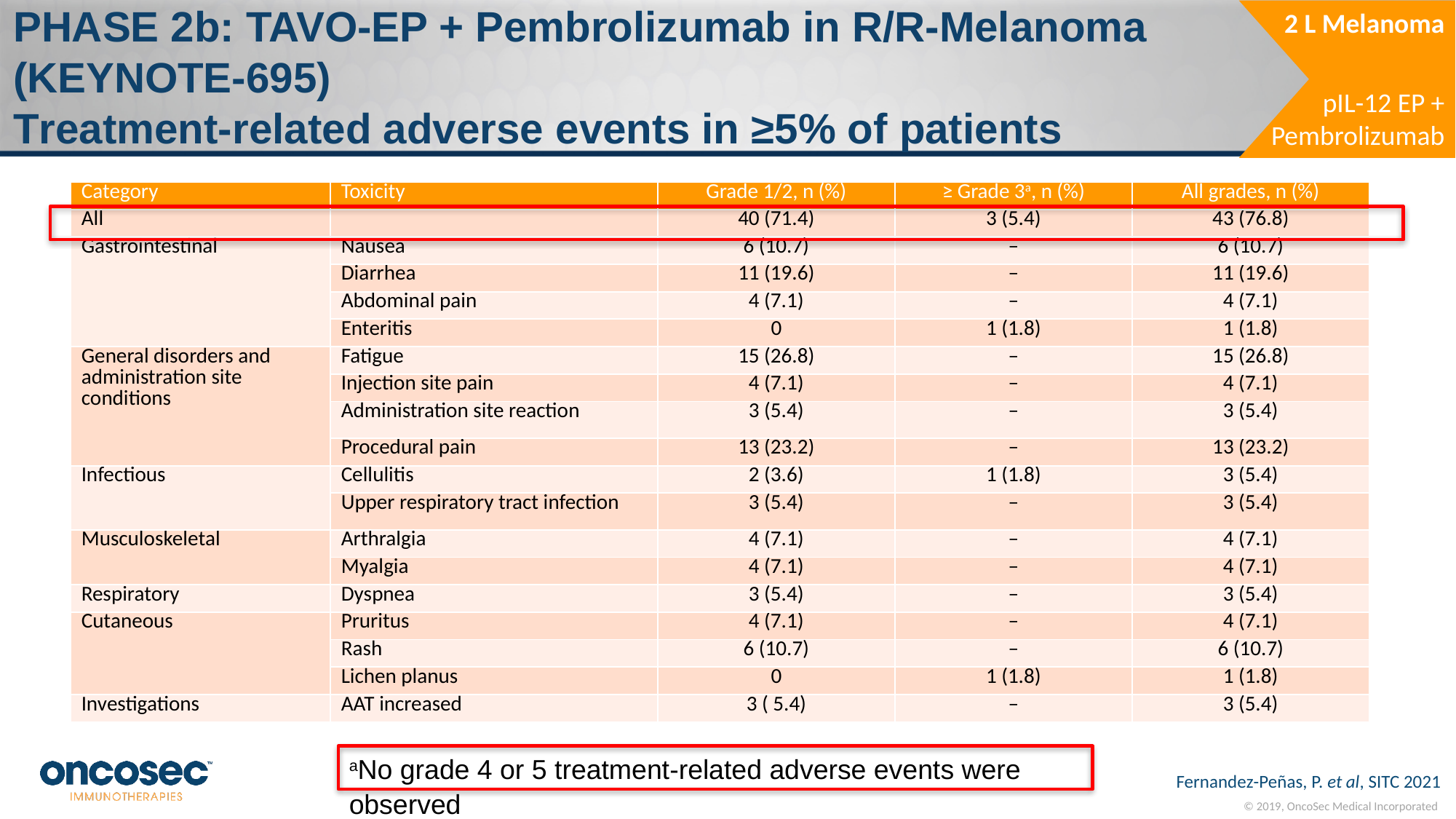

2 L Melanoma
pIL-12 EP + Pembrolizumab

# PHASE 2b: TAVO-EP + Pembrolizumab in R/R-Melanoma (KEYNOTE-695) Treatment-related adverse events in ≥5% of patients
| Category | Toxicity | Grade 1/2, n (%) | ≥ Grade 3a, n (%) | All grades, n (%) |
| --- | --- | --- | --- | --- |
| All |  | 40 (71.4) | 3 (5.4) | 43 (76.8) |
| Gastrointestinal | Nausea | 6 (10.7) | – | 6 (10.7) |
|  | Diarrhea | 11 (19.6) | – | 11 (19.6) |
|  | Abdominal pain | 4 (7.1) | – | 4 (7.1) |
|  | Enteritis | 0 | 1 (1.8) | 1 (1.8) |
| General disorders and administration site conditions | Fatigue | 15 (26.8) | – | 15 (26.8) |
|  | Injection site pain | 4 (7.1) | – | 4 (7.1) |
|  | Administration site reaction | 3 (5.4) | – | 3 (5.4) |
|  | Procedural pain | 13 (23.2) | – | 13 (23.2) |
| Infectious | Cellulitis | 2 (3.6) | 1 (1.8) | 3 (5.4) |
|  | Upper respiratory tract infection | 3 (5.4) | – | 3 (5.4) |
| Musculoskeletal | Arthralgia | 4 (7.1) | – | 4 (7.1) |
|  | Myalgia | 4 (7.1) | – | 4 (7.1) |
| Respiratory | Dyspnea | 3 (5.4) | – | 3 (5.4) |
| Cutaneous | Pruritus | 4 (7.1) | – | 4 (7.1) |
|  | Rash | 6 (10.7) | – | 6 (10.7) |
|  | Lichen planus | 0 | 1 (1.8) | 1 (1.8) |
| Investigations | AAT increased | 3 ( 5.4) | – | 3 (5.4) |

aNo grade 4 or 5 treatment-related adverse events were observed

Fernandez-Peñas, P. et al, SITC 2021